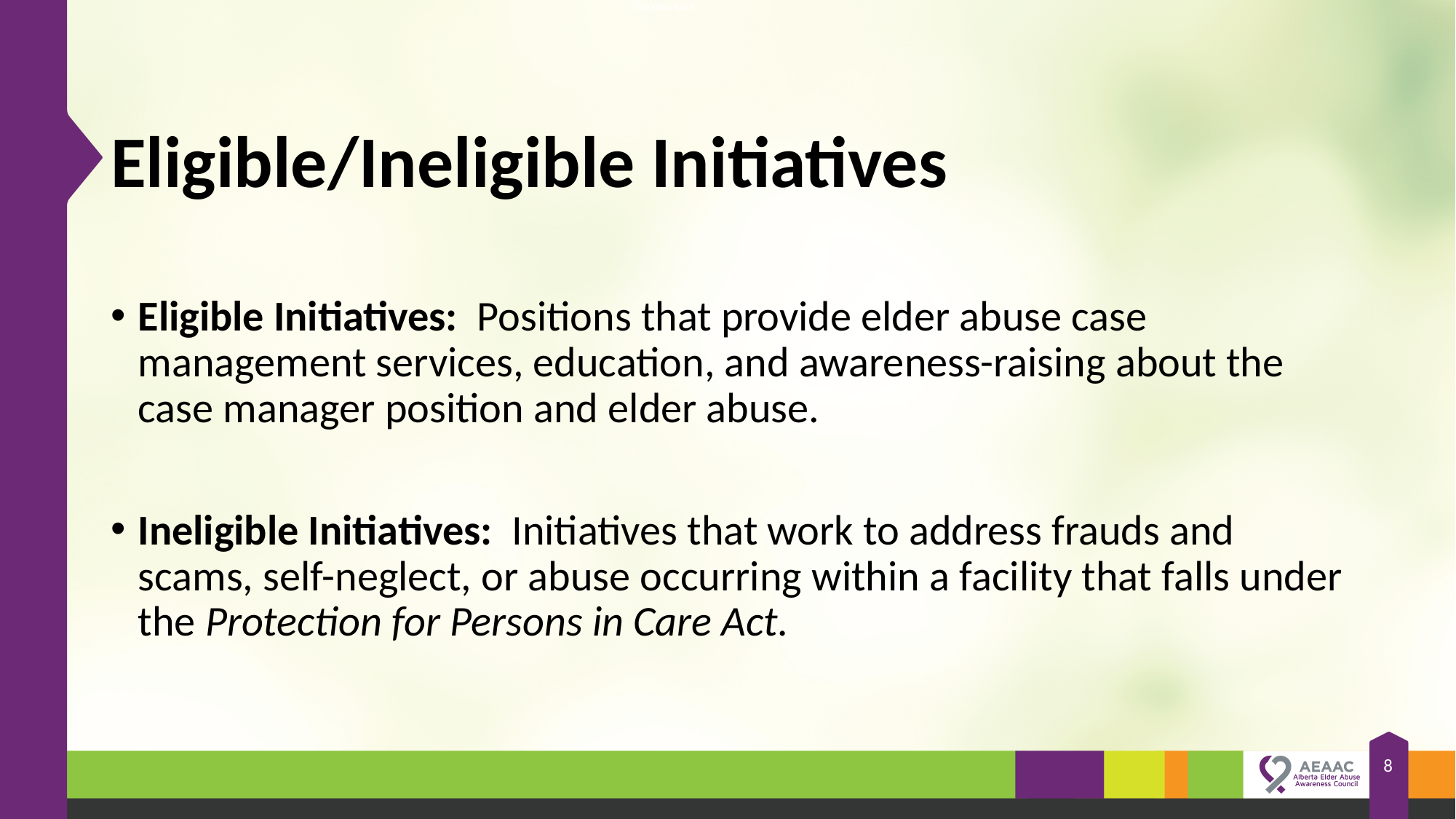

# Eligible/Ineligible Initiatives
Eligible Initiatives:  Positions that provide elder abuse case management services, education, and awareness-raising about the case manager position and elder abuse.

Ineligible Initiatives:  Initiatives that work to address frauds and scams, self-neglect, or abuse occurring within a facility that falls under the Protection for Persons in Care Act.
8